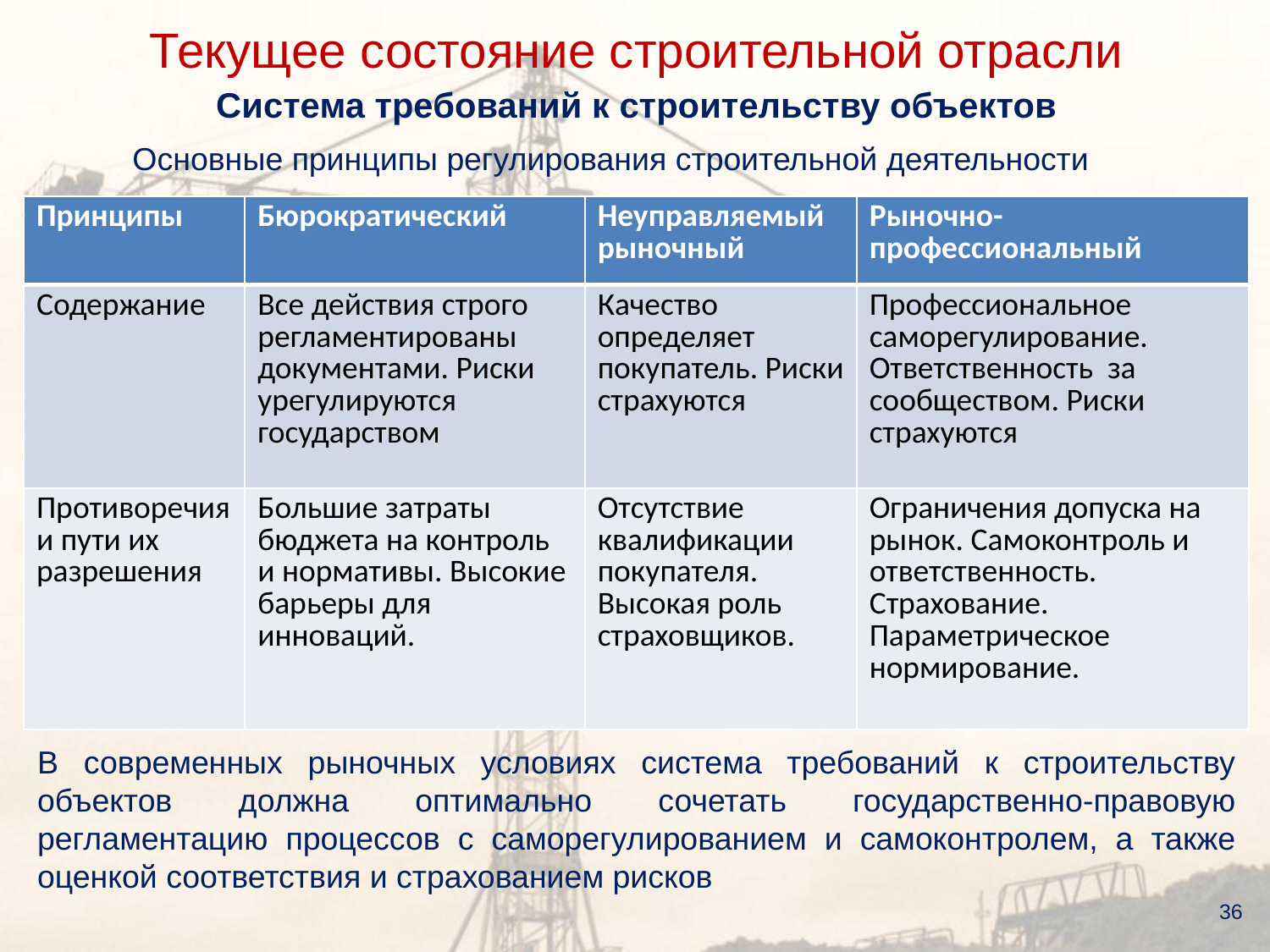

Текущее состояние строительной отрасли
Система требований к строительству объектов
Основные принципы регулирования строительной деятельности
| Принципы | Бюрократический | Неуправляемый рыночный | Рыночно- профессиональный |
| --- | --- | --- | --- |
| Содержание | Все действия строго регламентированы документами. Риски урегулируются государством | Качество определяет покупатель. Риски страхуются | Профессиональное саморегулирование. Ответственность за сообществом. Риски страхуются |
| Противоречия и пути их разрешения | Большие затраты бюджета на контроль и нормативы. Высокие барьеры для инноваций. | Отсутствие квалификации покупателя. Высокая роль страховщиков. | Ограничения допуска на рынок. Самоконтроль и ответственность. Страхование. Параметрическое нормирование. |
В современных рыночных условиях система требований к строительству объектов должна оптимально сочетать государственно-правовую регламентацию процессов с саморегулированием и самоконтролем, а также оценкой соответствия и страхованием рисков
36